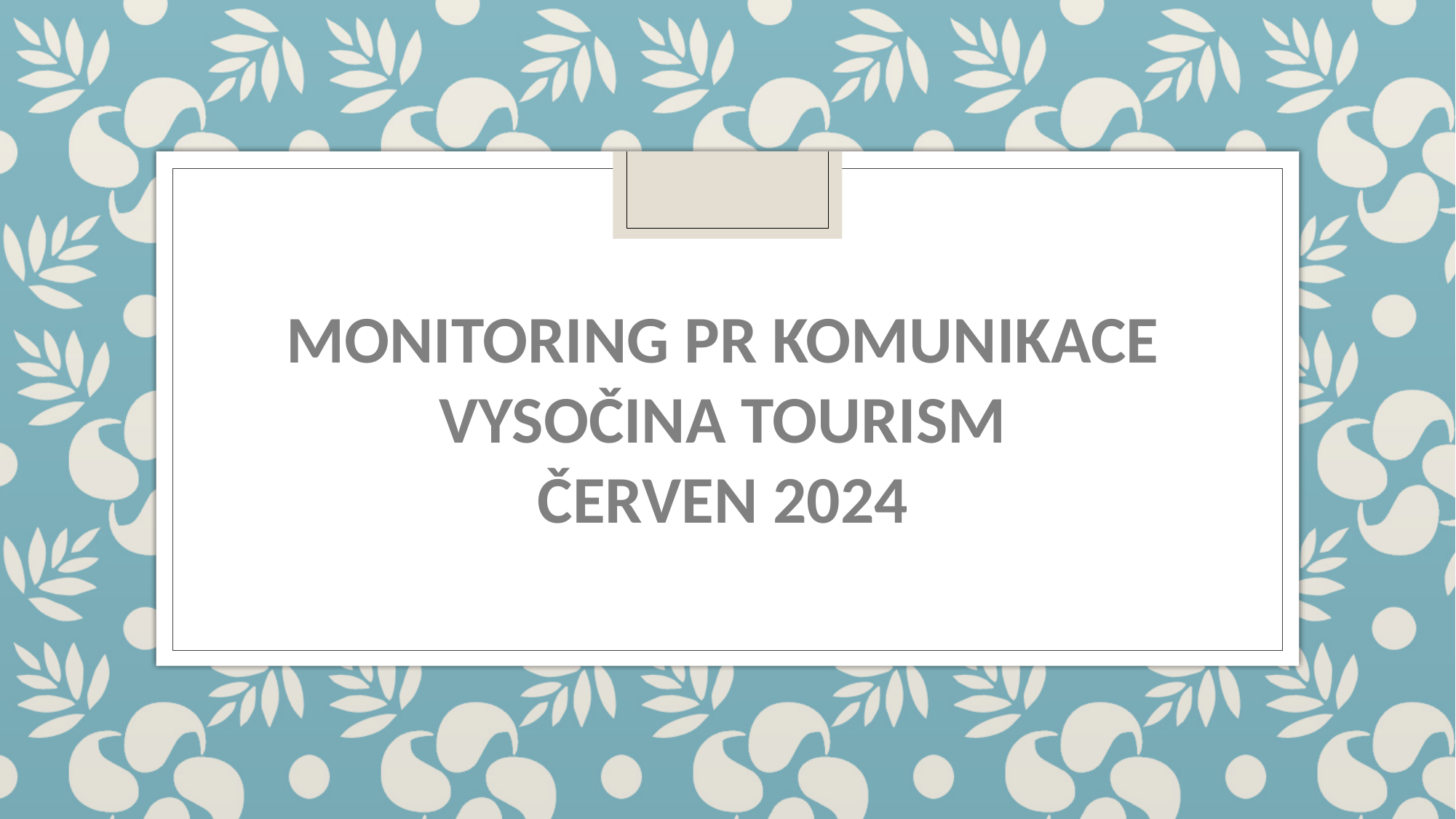

# MONITORING PR KOMUNIKACE VYSOČINA TOURISM ČERVEN 2024